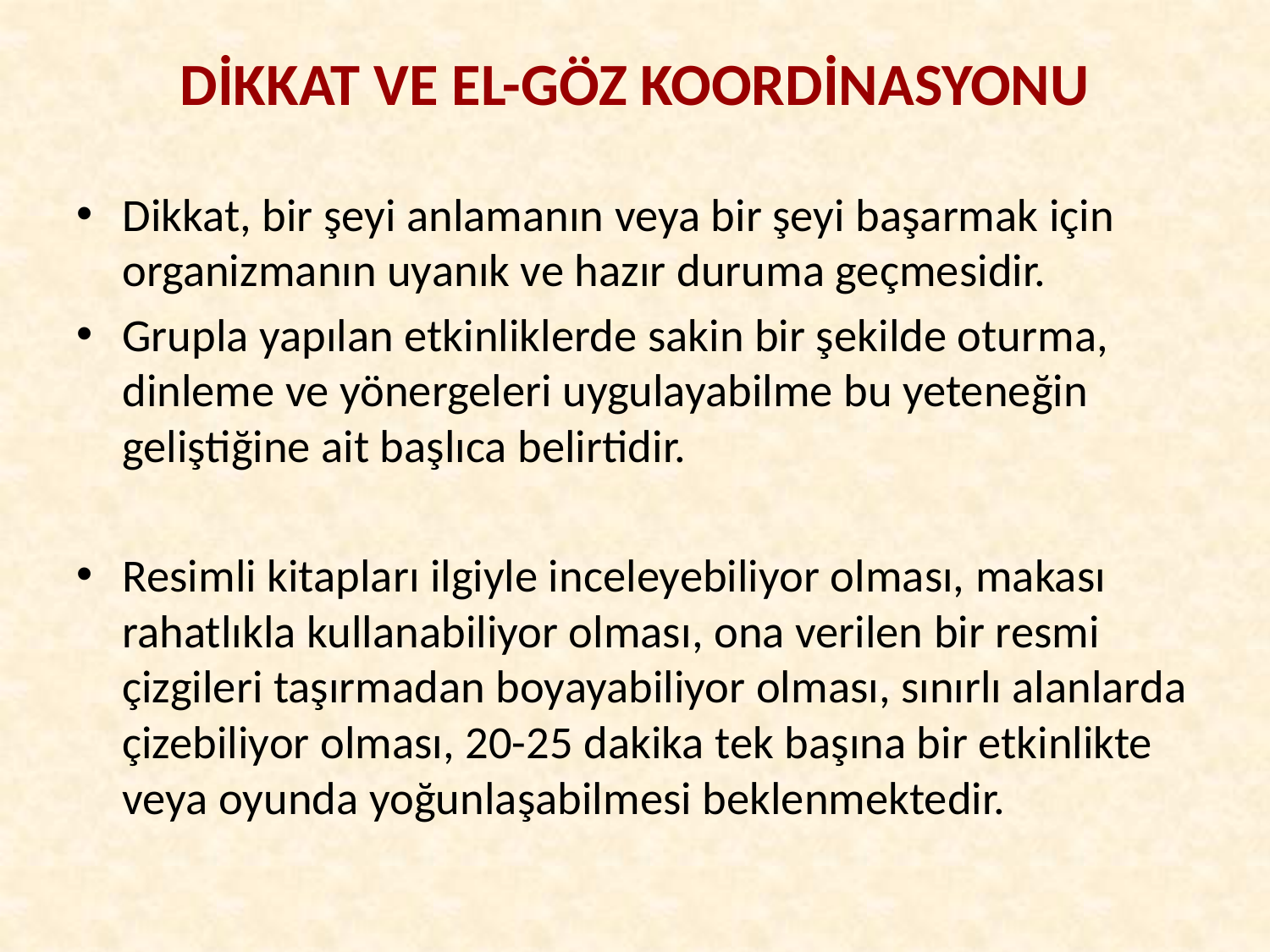

# DİKKAT VE EL-GÖZ KOORDİNASYONU
Dikkat, bir şeyi anlamanın veya bir şeyi başarmak için organizmanın uyanık ve hazır duruma geçmesidir.
Grupla yapılan etkinliklerde sakin bir şekilde oturma, dinleme ve yönergeleri uygulayabilme bu yeteneğin geliştiğine ait başlıca belirtidir.

Resimli kitapları ilgiyle inceleyebiliyor olması, makası rahatlıkla kullanabiliyor olması, ona verilen bir resmi çizgileri taşırmadan boyayabiliyor olması, sınırlı alanlarda çizebiliyor olması, 20-25 dakika tek başına bir etkinlikte veya oyunda yoğunlaşabilmesi beklenmektedir.